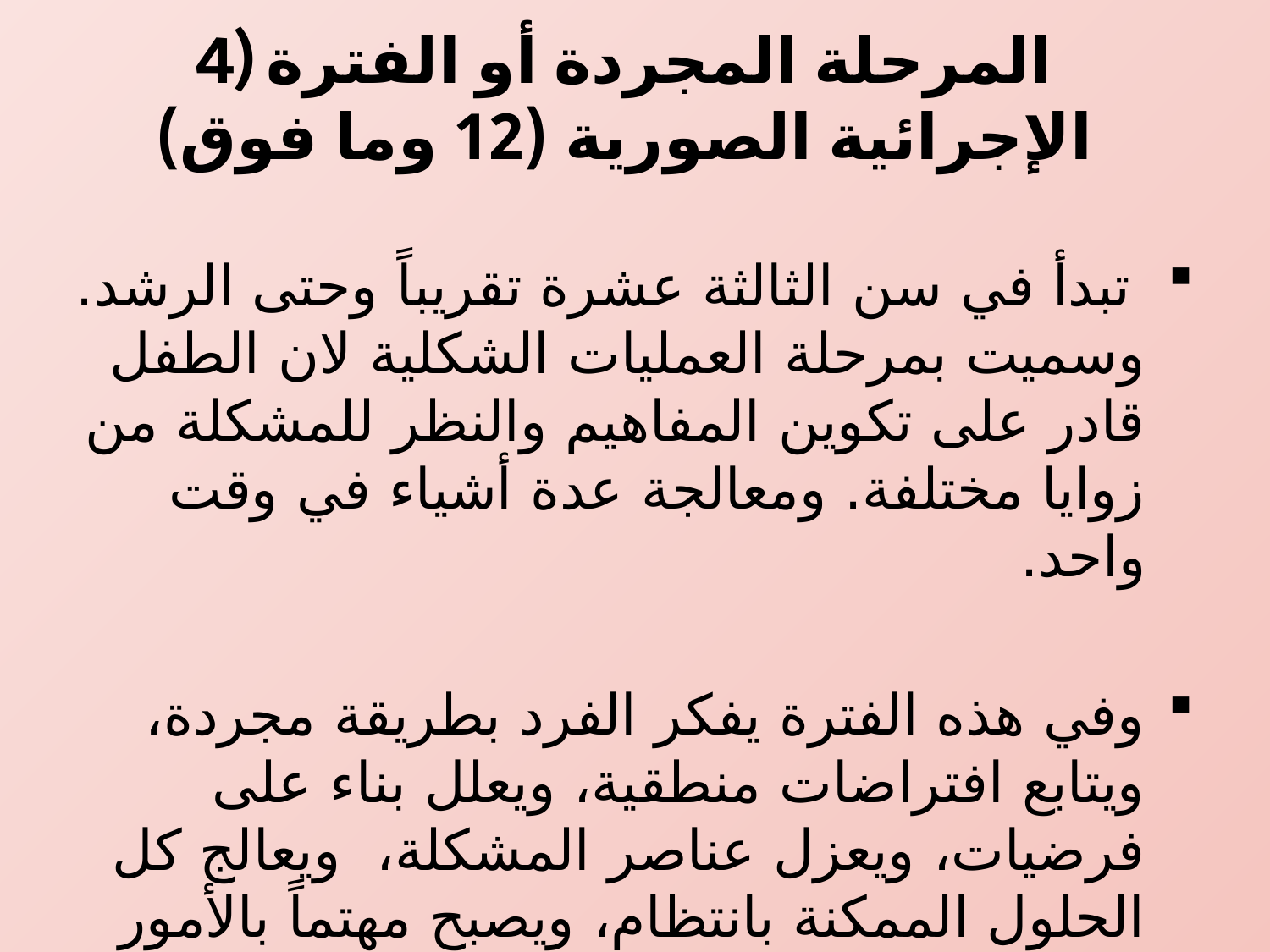

# 4) المرحلة المجردة أو الفترة الإجرائية الصورية (12 وما فوق)
 تبدأ في سن الثالثة عشرة تقريباً وحتى الرشد. وسميت بمرحلة العمليات الشكلية لان الطفل قادر على تكوين المفاهيم والنظر للمشكلة من زوايا مختلفة. ومعالجة عدة أشياء في وقت واحد.

وفي هذه الفترة يفكر الفرد بطريقة مجردة، ويتابع افتراضات منطقية، ويعلل بناء على فرضيات، ويعزل عناصر المشكلة،  ويعالج كل الحلول الممكنة بانتظام، ويصبح مهتماً بالأمور الفرضية والمستقبلية.